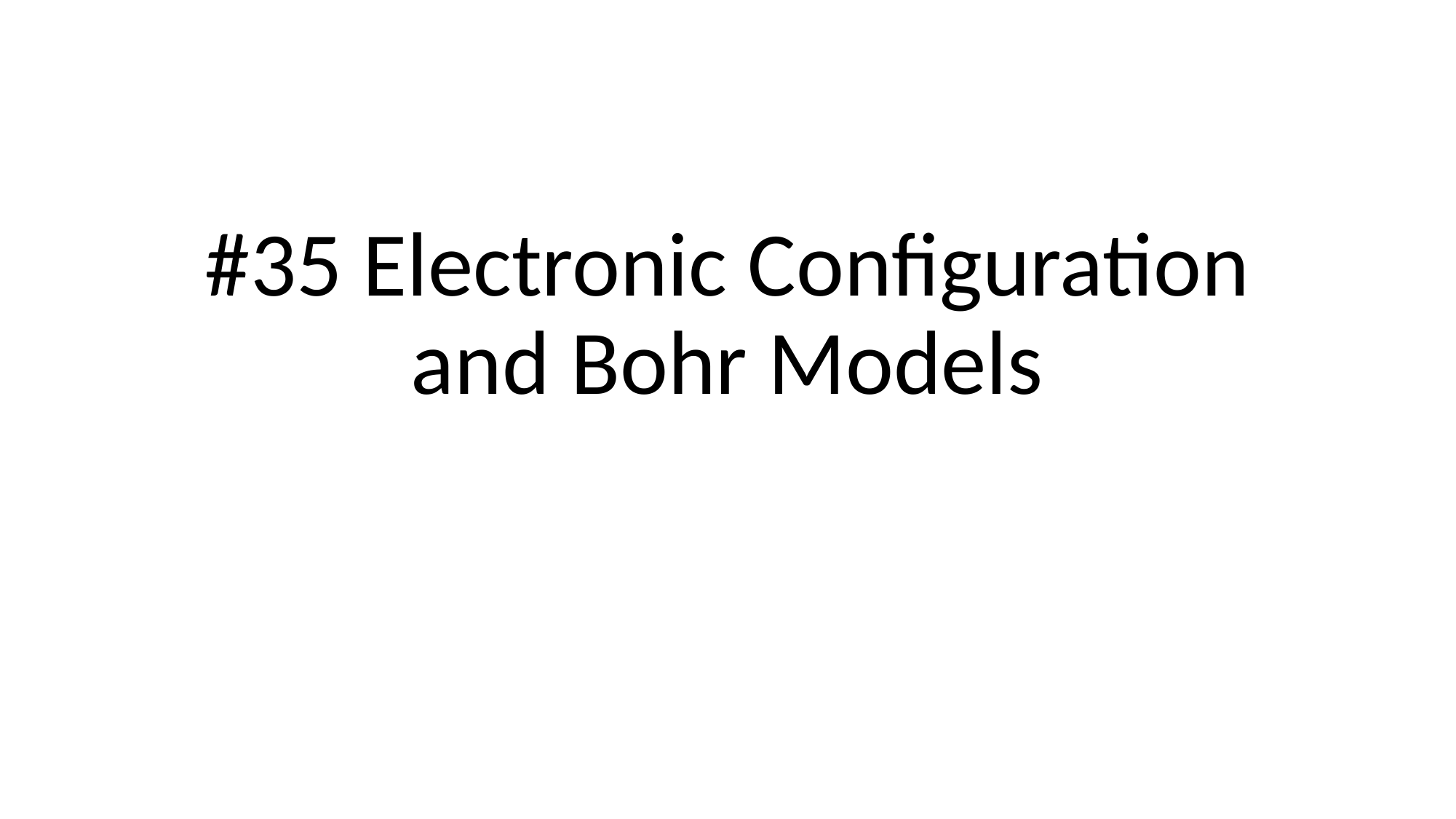

# #35 Electronic Configuration and Bohr Models